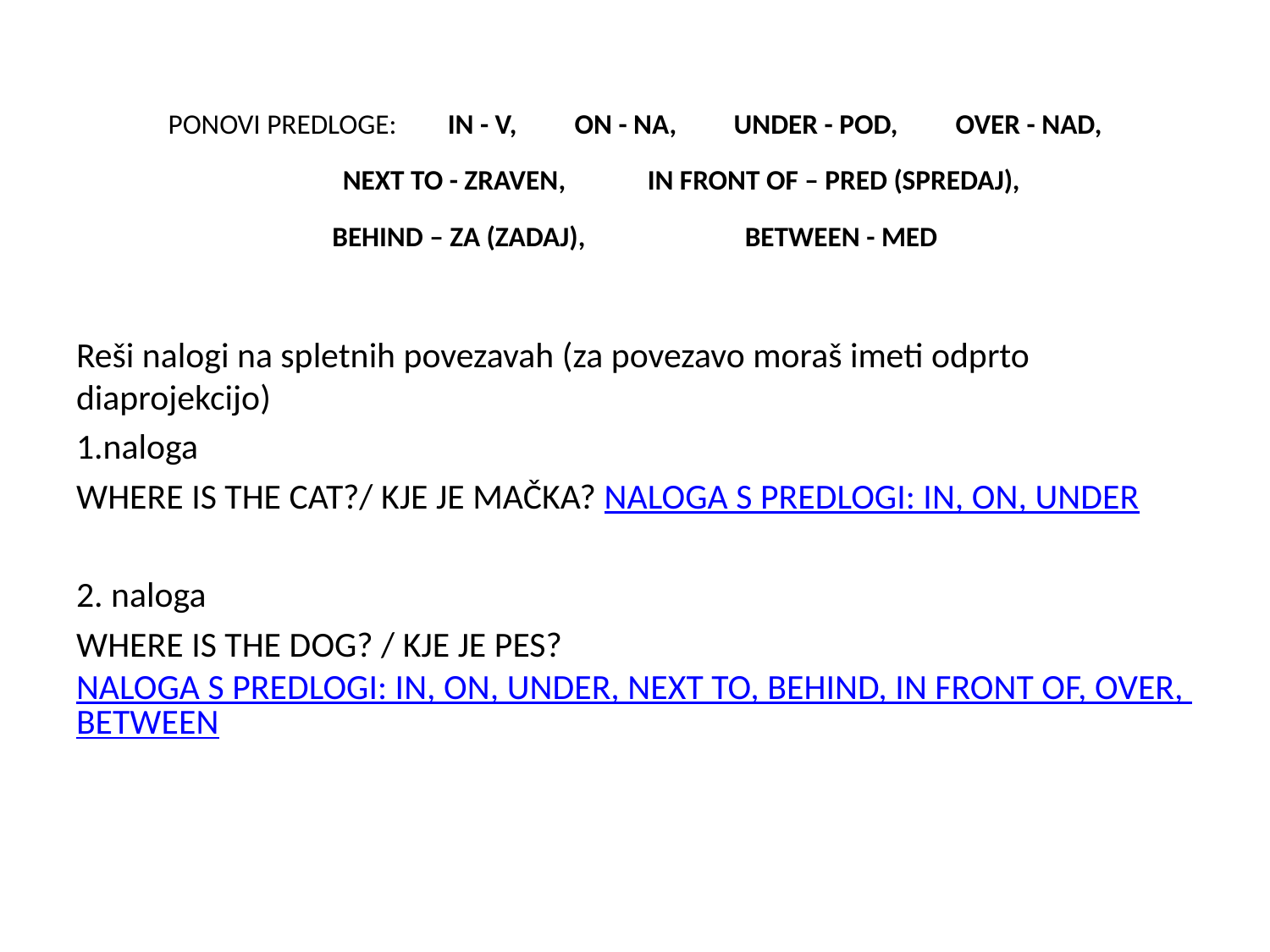

# PONOVI PREDLOGE:        IN - V,	    ON - NA,         UNDER - POD,	    OVER - NAD, NEXT TO - ZRAVEN,	            IN FRONT OF – PRED (SPREDAJ), BEHIND – ZA (ZADAJ), 	     BETWEEN - MED
Reši nalogi na spletnih povezavah (za povezavo moraš imeti odprto diaprojekcijo)
1.naloga
WHERE IS THE CAT?/ KJE JE MAČKA? NALOGA S PREDLOGI: IN, ON, UNDER

2. naloga
WHERE IS THE DOG? / KJE JE PES? NALOGA S PREDLOGI: IN, ON, UNDER, NEXT TO, BEHIND, IN FRONT OF, OVER, BETWEEN